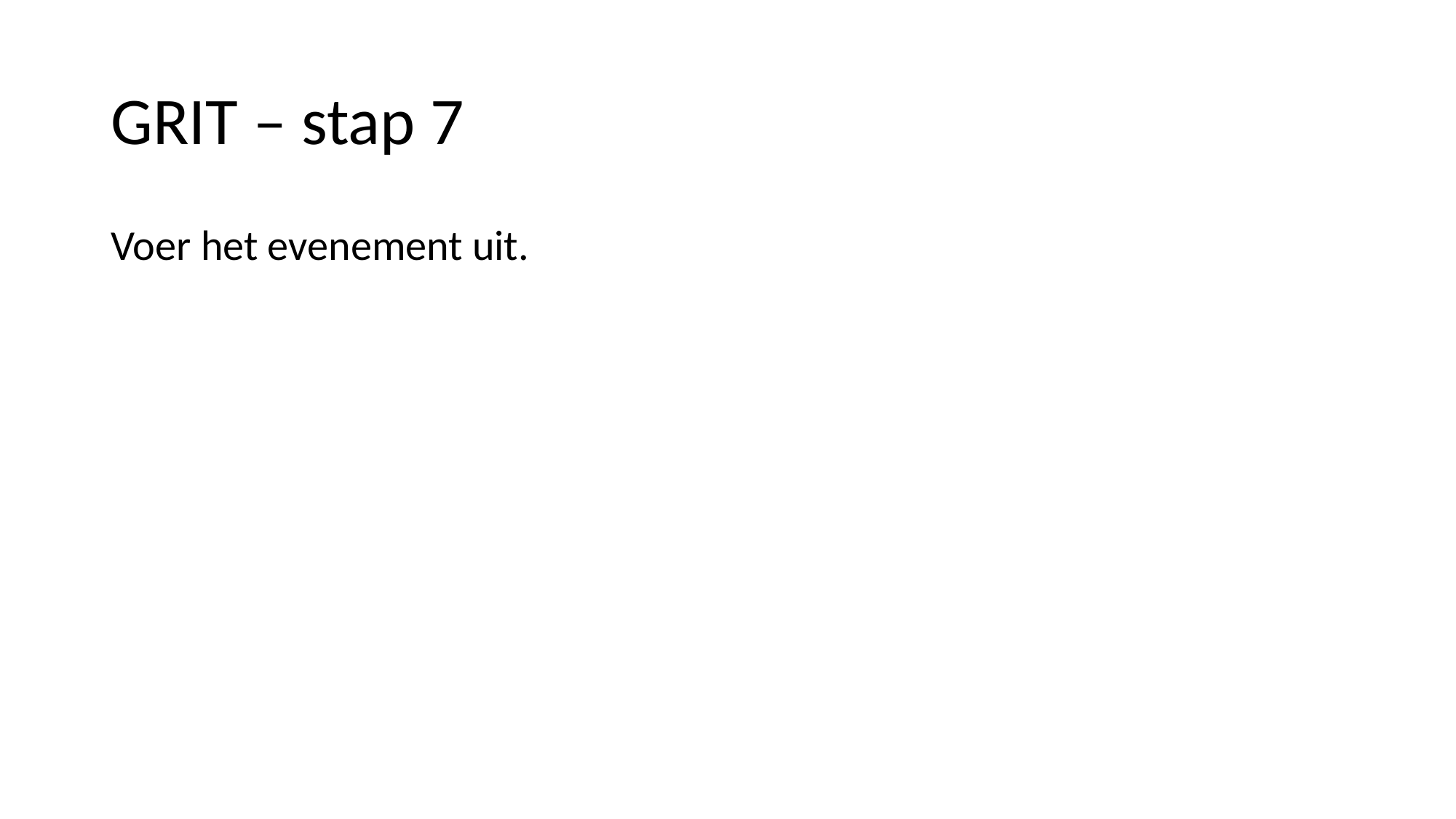

# GRIT – stap 7
Voer het evenement uit.